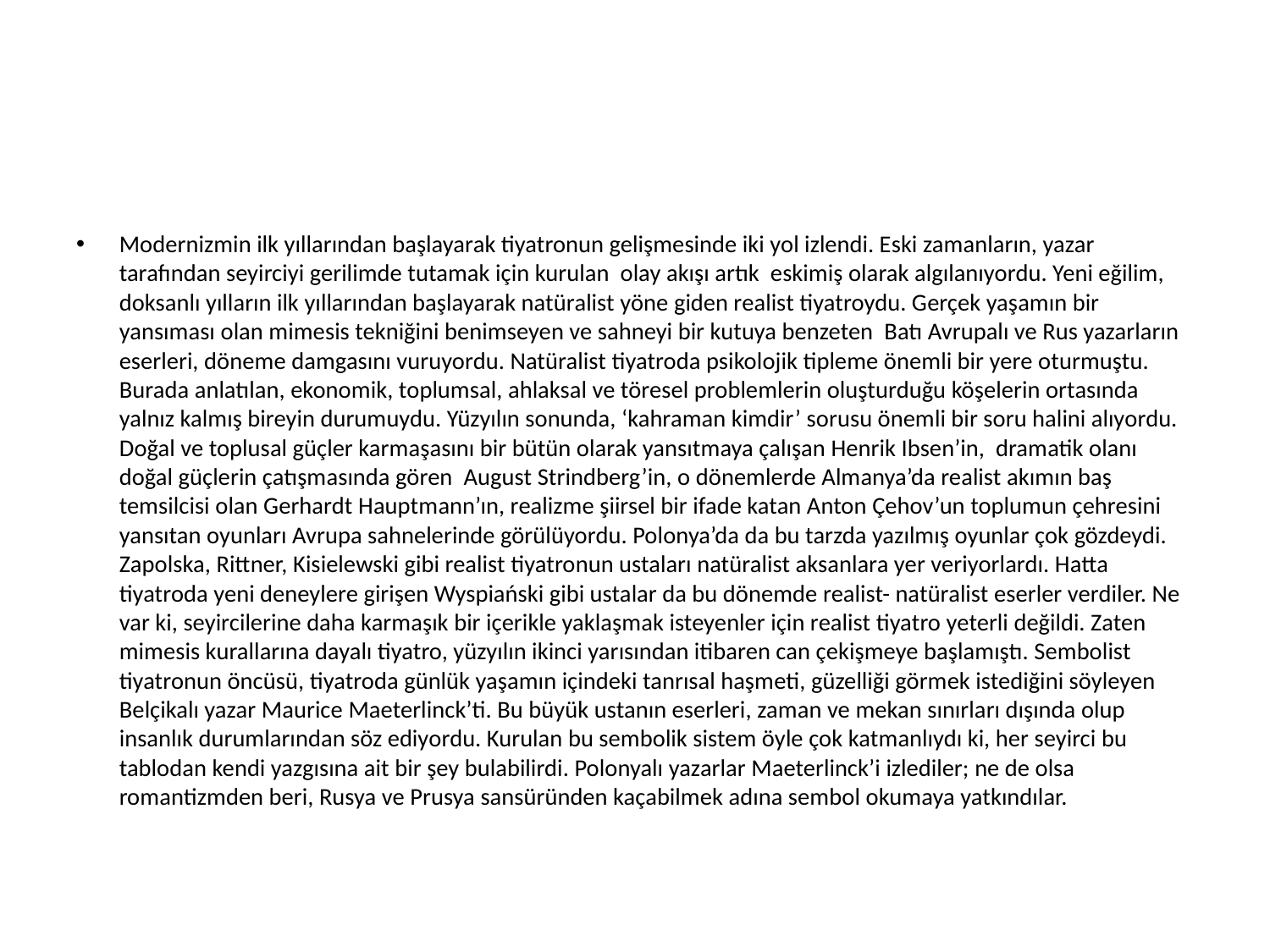

#
Modernizmin ilk yıllarından başlayarak tiyatronun gelişmesinde iki yol izlendi. Eski zamanların, yazar tarafından seyirciyi gerilimde tutamak için kurulan  olay akışı artık  eskimiş olarak algılanıyordu. Yeni eğilim, doksanlı yılların ilk yıllarından başlayarak natüralist yöne giden realist tiyatroydu. Gerçek yaşamın bir yansıması olan mimesis tekniğini benimseyen ve sahneyi bir kutuya benzeten  Batı Avrupalı ve Rus yazarların eserleri, döneme damgasını vuruyordu. Natüralist tiyatroda psikolojik tipleme önemli bir yere oturmuştu. Burada anlatılan, ekonomik, toplumsal, ahlaksal ve töresel problemlerin oluşturduğu köşelerin ortasında yalnız kalmış bireyin durumuydu. Yüzyılın sonunda, ‘kahraman kimdir’ sorusu önemli bir soru halini alıyordu. Doğal ve toplusal güçler karmaşasını bir bütün olarak yansıtmaya çalışan Henrik Ibsen’in,  dramatik olanı doğal güçlerin çatışmasında gören  August Strindberg’in, o dönemlerde Almanya’da realist akımın baş temsilcisi olan Gerhardt Hauptmann’ın, realizme şiirsel bir ifade katan Anton Çehov’un toplumun çehresini yansıtan oyunları Avrupa sahnelerinde görülüyordu. Polonya’da da bu tarzda yazılmış oyunlar çok gözdeydi. Zapolska, Rittner, Kisielewski gibi realist tiyatronun ustaları natüralist aksanlara yer veriyorlardı. Hatta tiyatroda yeni deneylere girişen Wyspiański gibi ustalar da bu dönemde realist- natüralist eserler verdiler. Ne var ki, seyircilerine daha karmaşık bir içerikle yaklaşmak isteyenler için realist tiyatro yeterli değildi. Zaten mimesis kurallarına dayalı tiyatro, yüzyılın ikinci yarısından itibaren can çekişmeye başlamıştı. Sembolist tiyatronun öncüsü, tiyatroda günlük yaşamın içindeki tanrısal haşmeti, güzelliği görmek istediğini söyleyen Belçikalı yazar Maurice Maeterlinck’ti. Bu büyük ustanın eserleri, zaman ve mekan sınırları dışında olup insanlık durumlarından söz ediyordu. Kurulan bu sembolik sistem öyle çok katmanlıydı ki, her seyirci bu tablodan kendi yazgısına ait bir şey bulabilirdi. Polonyalı yazarlar Maeterlinck’i izlediler; ne de olsa romantizmden beri, Rusya ve Prusya sansüründen kaçabilmek adına sembol okumaya yatkındılar.